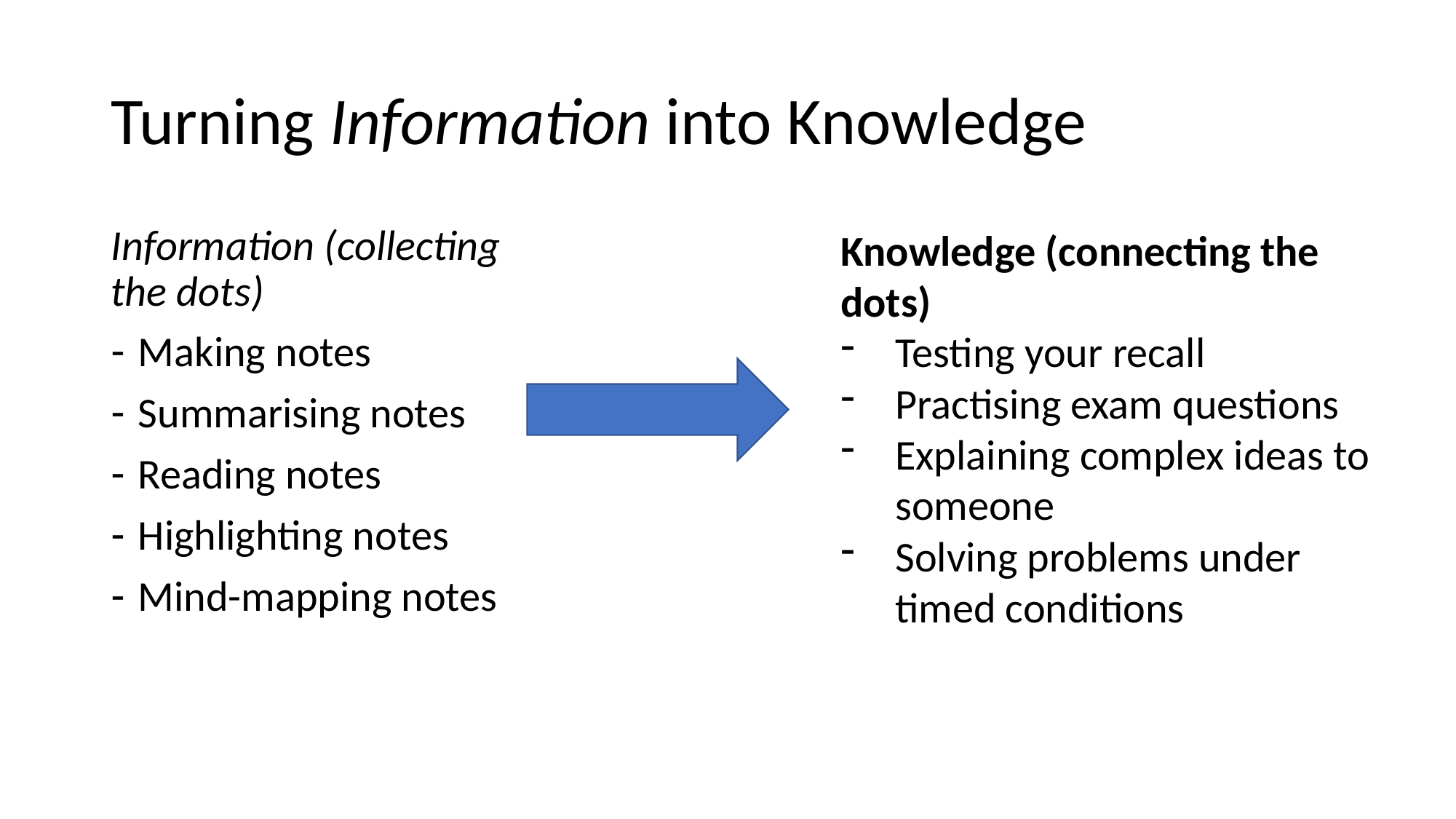

# Turning Information into Knowledge
Information (collecting the dots)
Making notes
Summarising notes
Reading notes
Highlighting notes
Mind-mapping notes
Knowledge (connecting the dots)
Testing your recall
Practising exam questions
Explaining complex ideas to someone
Solving problems under timed conditions